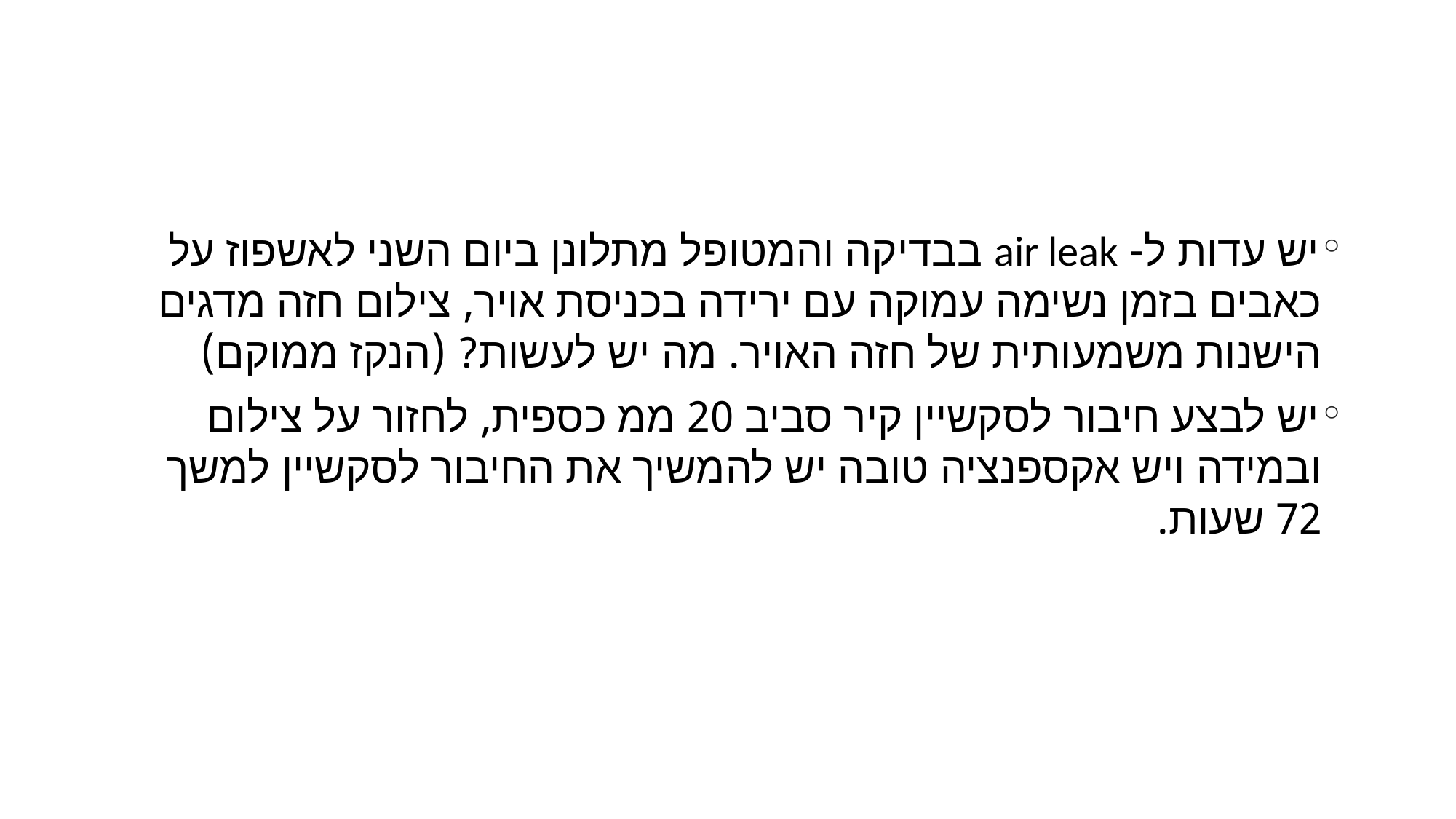

#
יש עדות ל- air leak בבדיקה והמטופל מתלונן ביום השני לאשפוז על כאבים בזמן נשימה עמוקה עם ירידה בכניסת אויר, צילום חזה מדגים הישנות משמעותית של חזה האויר. מה יש לעשות? (הנקז ממוקם)
יש לבצע חיבור לסקשיין קיר סביב 20 ממ כספית, לחזור על צילום ובמידה ויש אקספנציה טובה יש להמשיך את החיבור לסקשיין למשך 72 שעות.